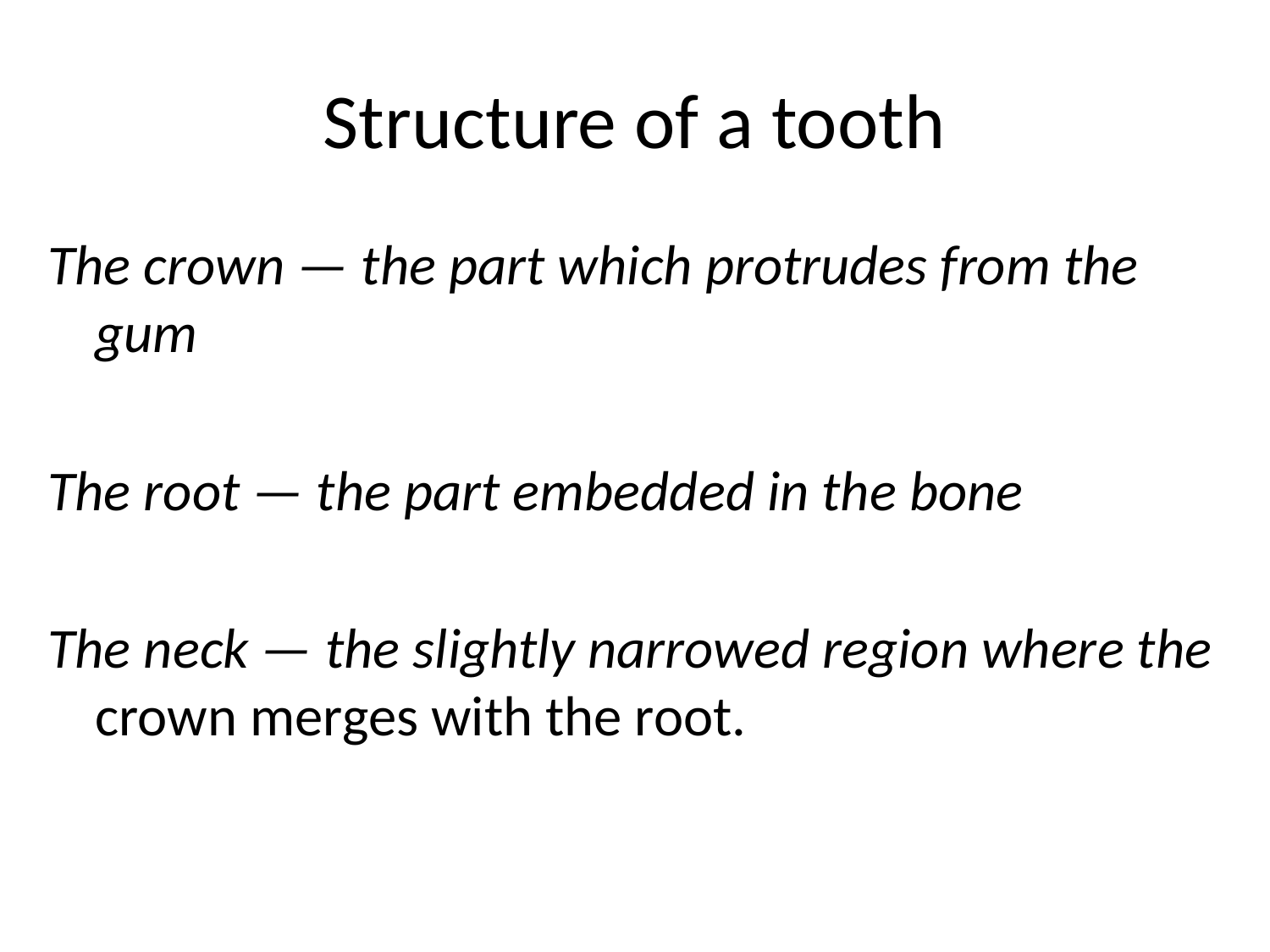

# Structure of a tooth
The crown — the part which protrudes from the gum

The root — the part embedded in the bone

The neck — the slightly narrowed region where the crown merges with the root.